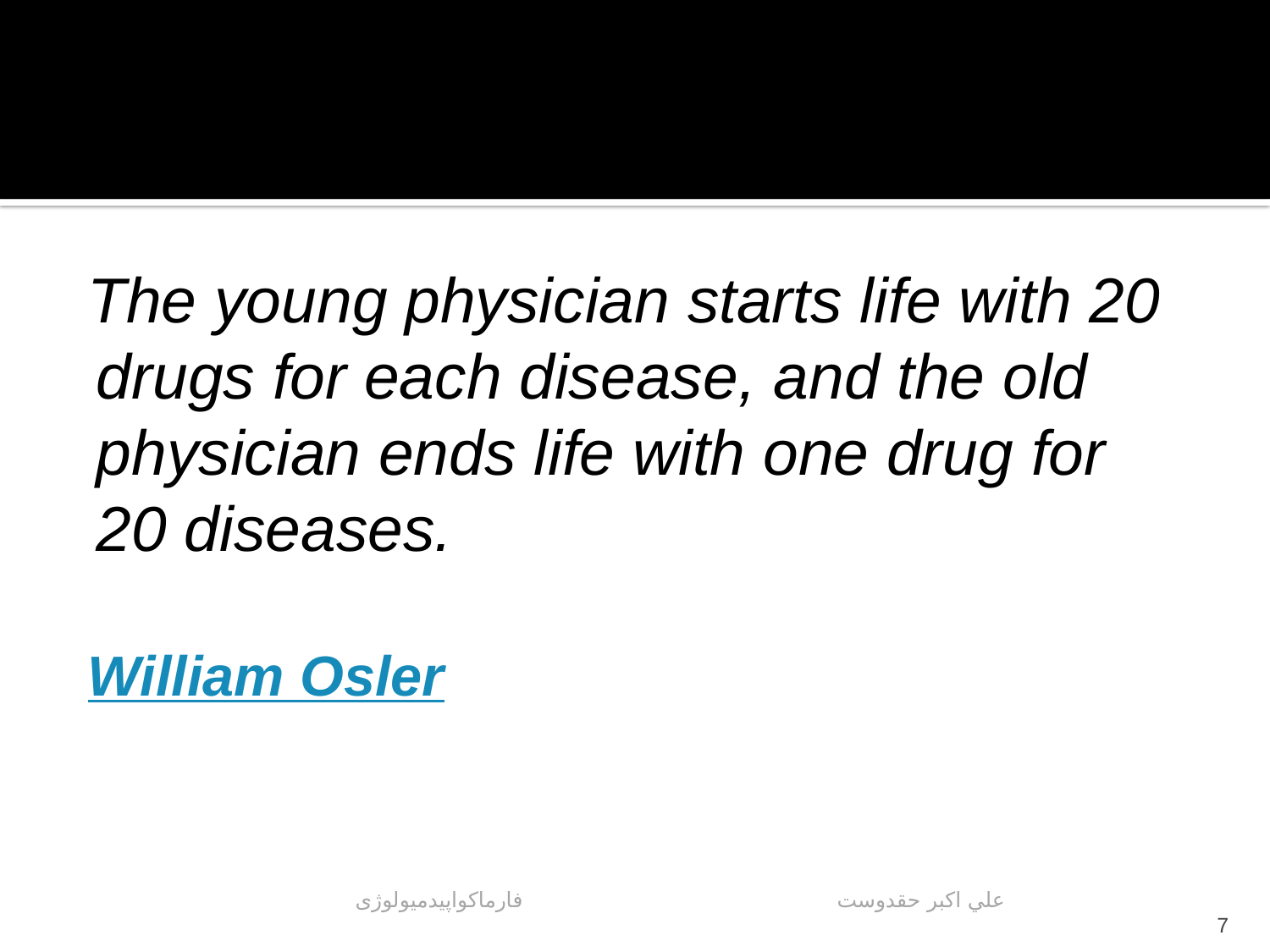

#
The young physician starts life with 20 drugs for each disease, and the old physician ends life with one drug for 20 diseases.
William Osler
علي اكبر حقدوست                                                فارماکواپیدمیولوژی
7